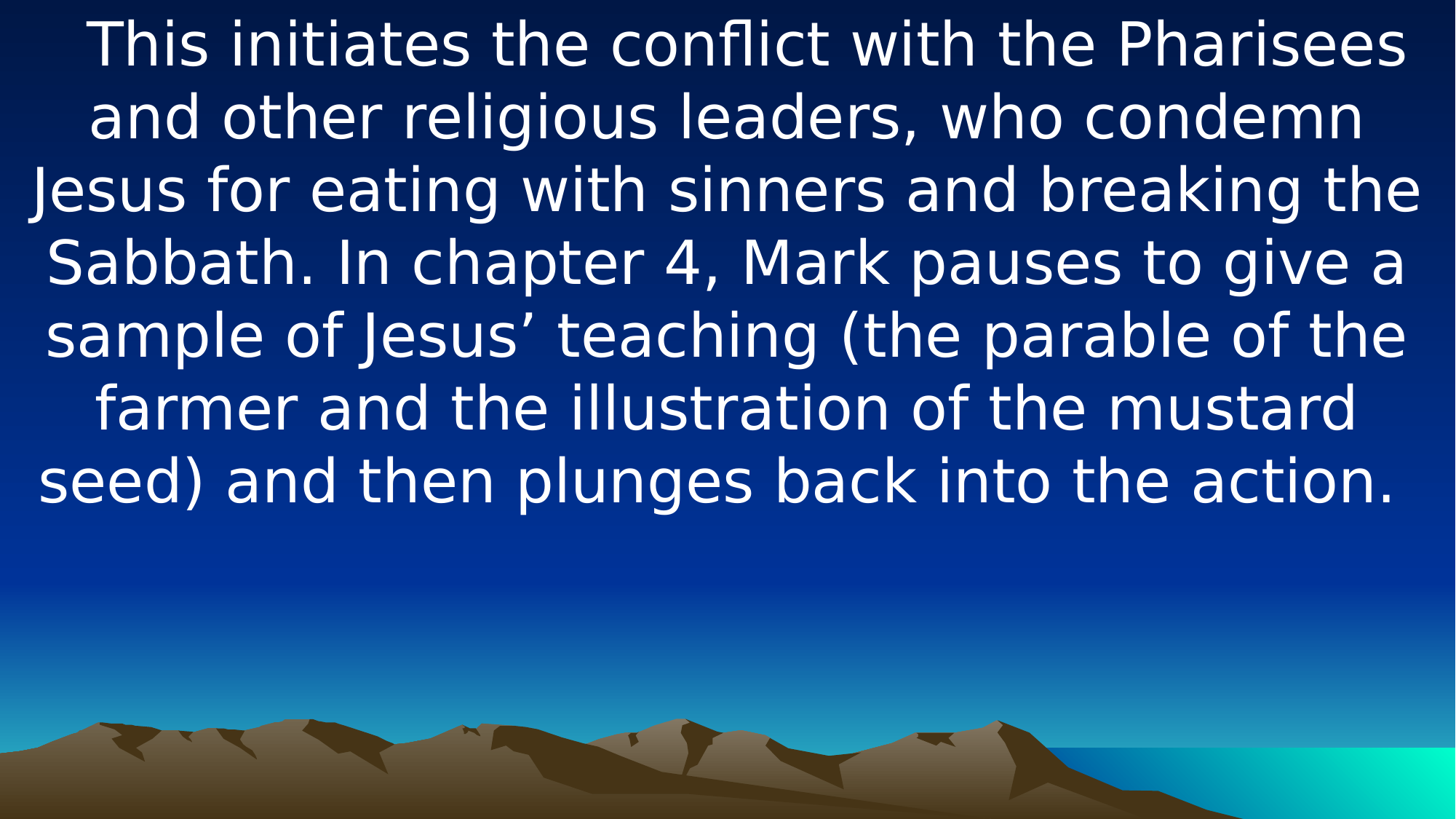

This initiates the conflict with the Pharisees and other religious leaders, who condemn Jesus for eating with sinners and breaking the Sabbath. In chapter 4, Mark pauses to give a sample of Jesus’ teaching (the parable of the farmer and the illustration of the mustard seed) and then plunges back into the action.